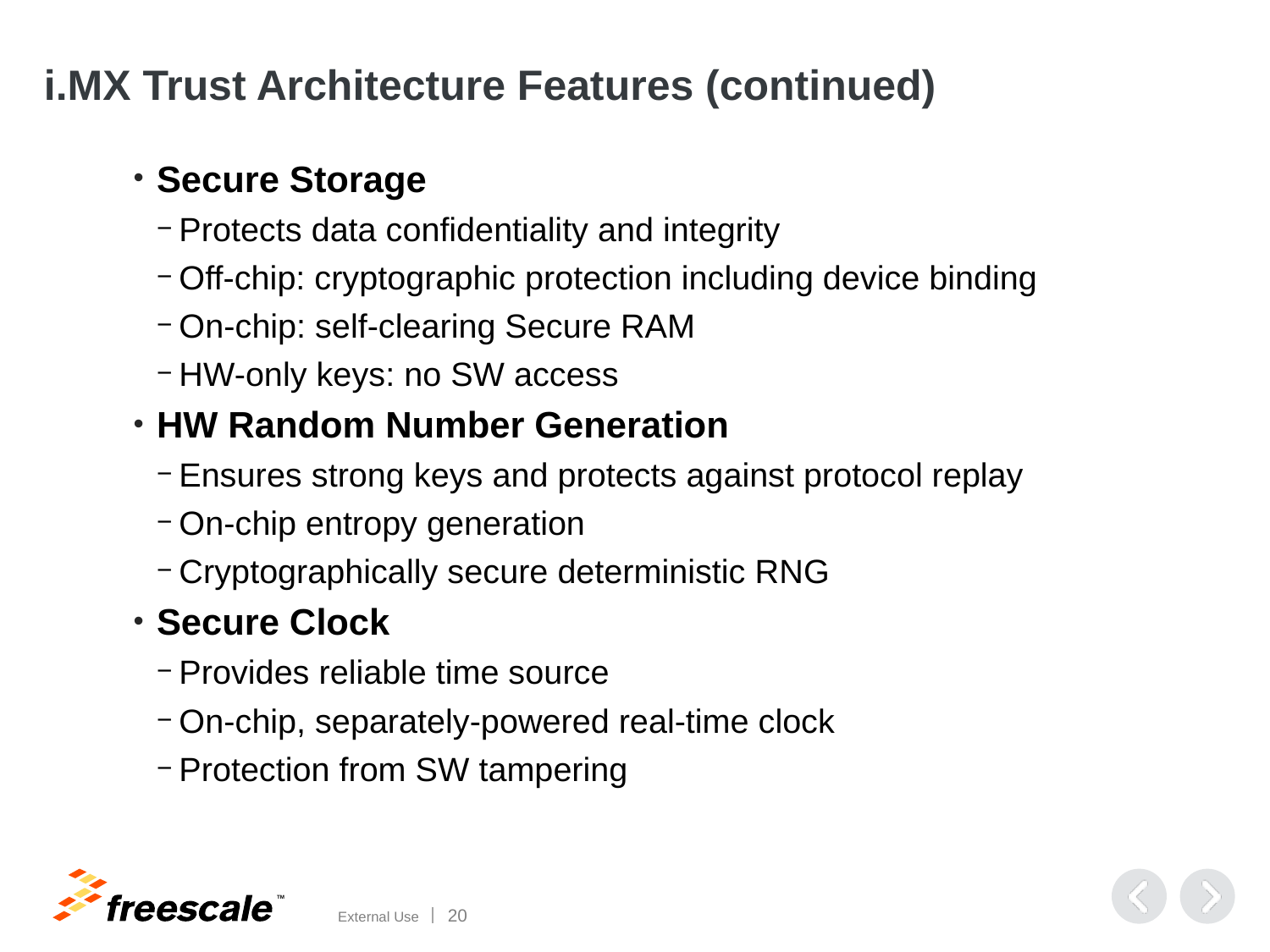

# i.MX Trust Architecture Features (continued)
Secure Storage
Protects data confidentiality and integrity
Off-chip: cryptographic protection including device binding
On-chip: self-clearing Secure RAM
HW-only keys: no SW access
HW Random Number Generation
Ensures strong keys and protects against protocol replay
On-chip entropy generation
Cryptographically secure deterministic RNG
Secure Clock
Provides reliable time source
On-chip, separately-powered real-time clock
Protection from SW tampering